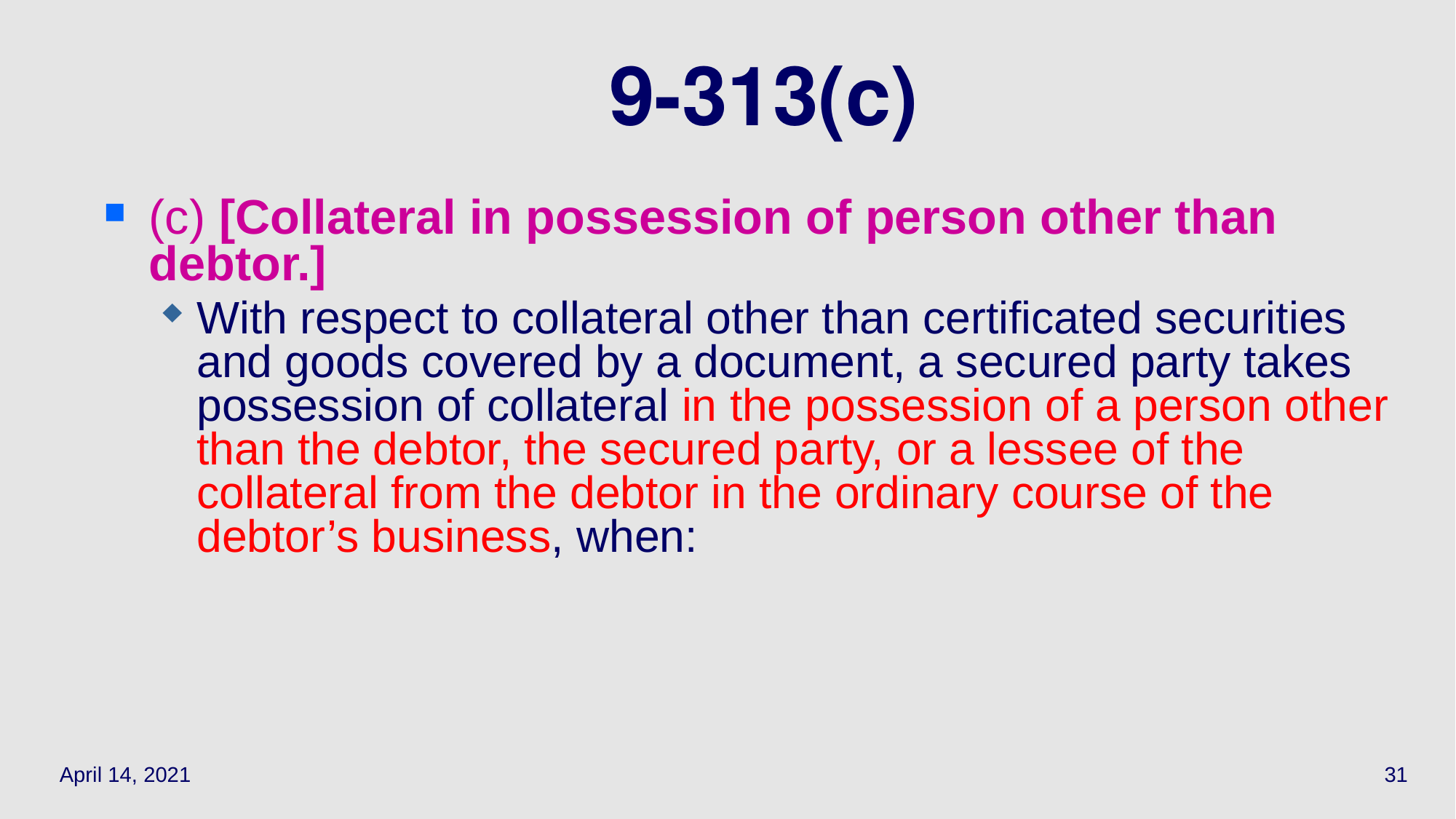

# 9-313(c)
(c) [Collateral in possession of person other than debtor.]
With respect to collateral other than certificated securities and goods covered by a document, a secured party takes possession of collateral in the possession of a person other than the debtor, the secured party, or a lessee of the collateral from the debtor in the ordinary course of the debtor’s business, when:
April 14, 2021
31